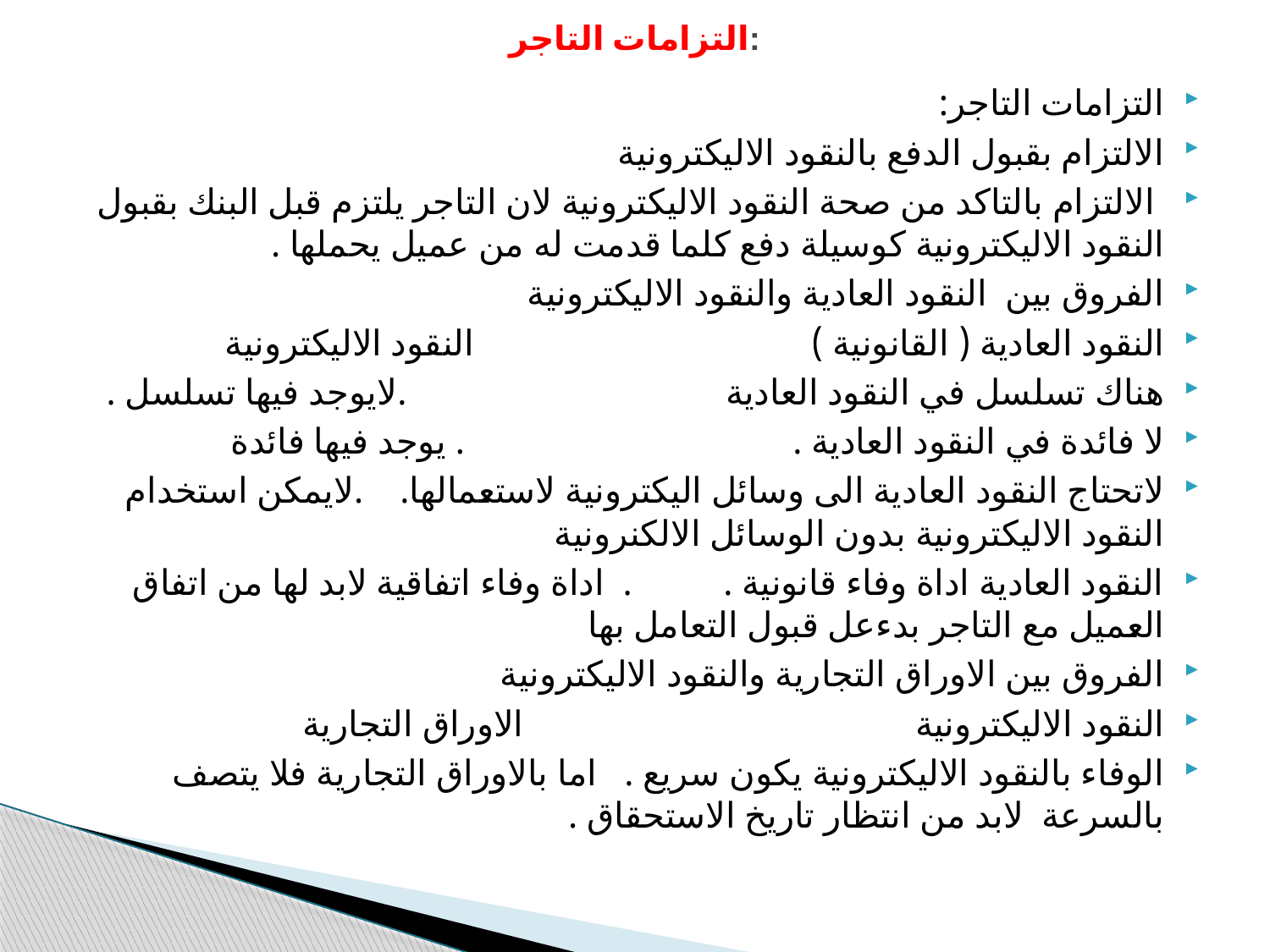

# التزامات التاجر:
التزامات التاجر:
الالتزام بقبول الدفع بالنقود الاليكترونية
 الالتزام بالتاكد من صحة النقود الاليكترونية لان التاجر يلتزم قبل البنك بقبول النقود الاليكترونية كوسيلة دفع كلما قدمت له من عميل يحملها .
الفروق بين  النقود العادية والنقود الاليكترونية
النقود العادية ( القانونية )                                     النقود الاليكترونية
هناك تسلسل في النقود العادية                                   .لايوجد فيها تسلسل .
لا فائدة في النقود العادية .                                    . يوجد فيها فائدة
لاتحتاج النقود العادية الى وسائل اليكترونية لاستعمالها.    .لايمكن استخدام النقود الاليكترونية بدون الوسائل الالكنرونية
النقود العادية اداة وفاء قانونية .          .  اداة وفاء اتفاقية لابد لها من اتفاق العميل مع التاجر بدءعل قبول التعامل بها
الفروق بين الاوراق التجارية والنقود الاليكترونية
النقود الاليكترونية                                           الاوراق التجارية
الوفاء بالنقود الاليكترونية يكون سريع .   اما بالاوراق التجارية فلا يتصف بالسرعة  لابد من انتظار تاريخ الاستحقاق .